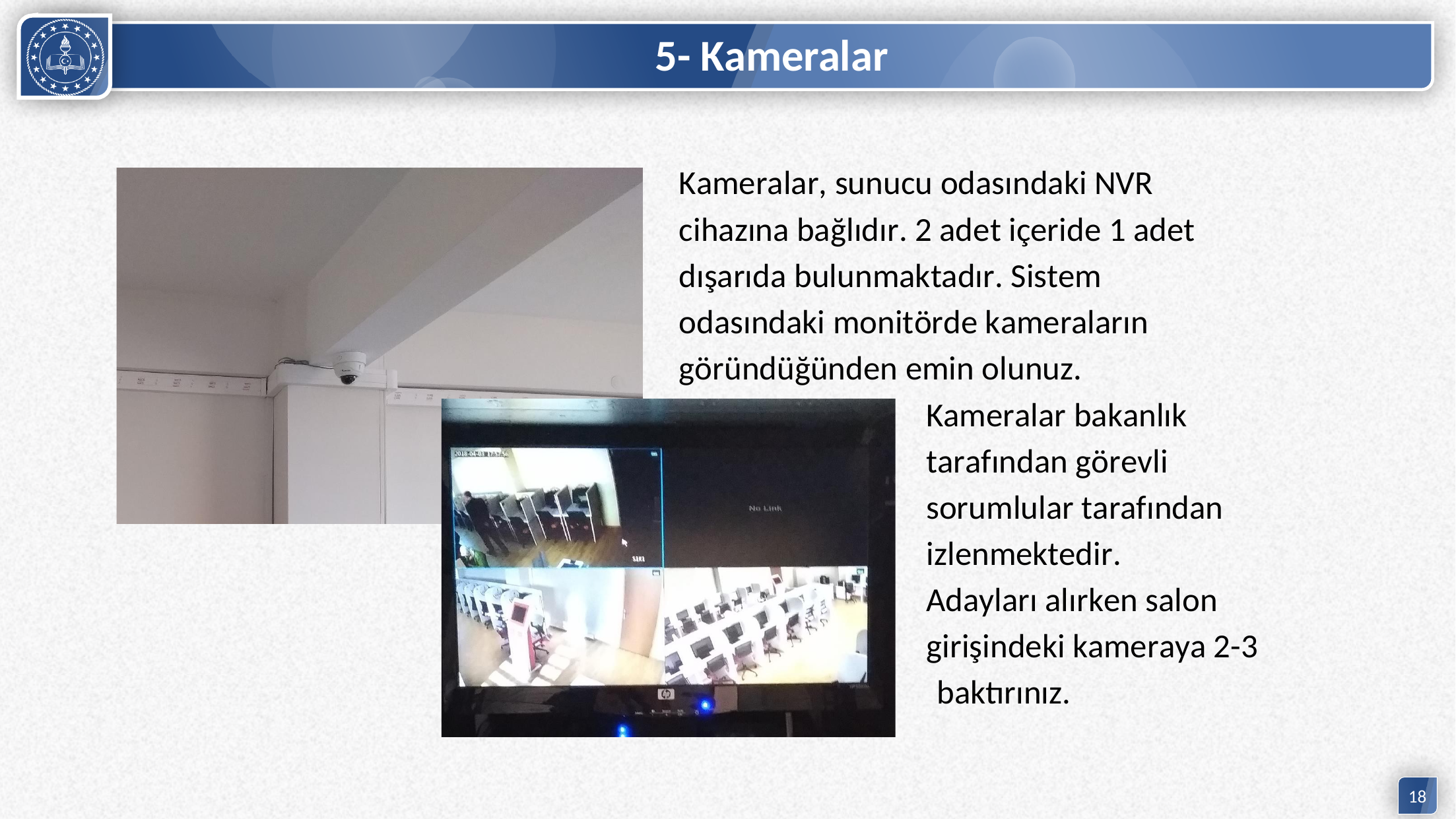

# 5- Kameralar
Kameralar, sunucu odasındaki NVR
cihazına bağlıdır. 2 adet içeride 1 adet
dışarıda bulunmaktadır. Sistem
odasındaki monitörde kameraların
göründüğünden emin olunuz.
Kameralar bakanlık
tarafından görevli
sorumlular tarafından
izlenmektedir.
Adayları alırken salon
girişindeki kameraya 2-3
baktırınız.

18